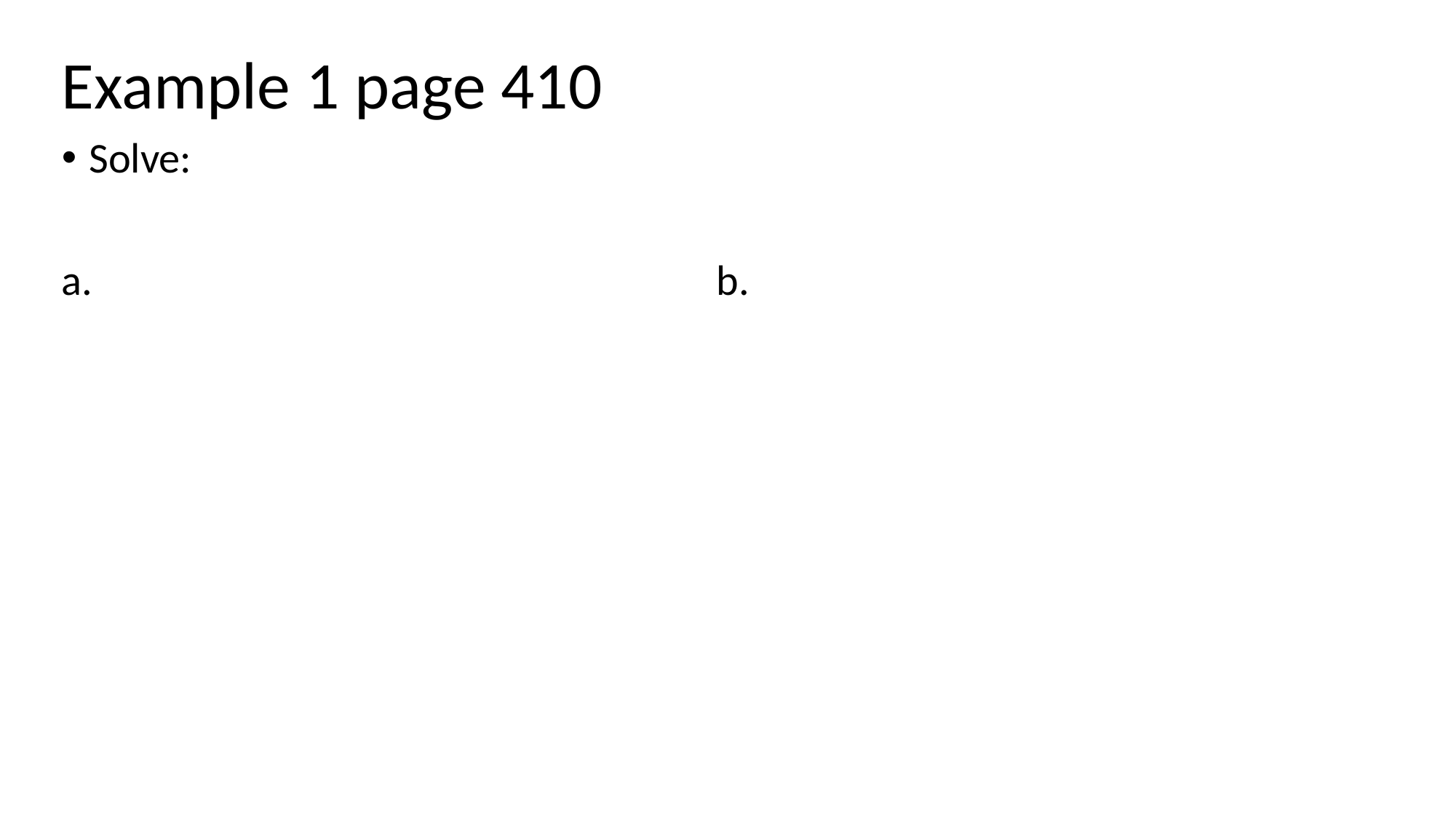

# Example 1 page 410
Solve:

a. 						b.